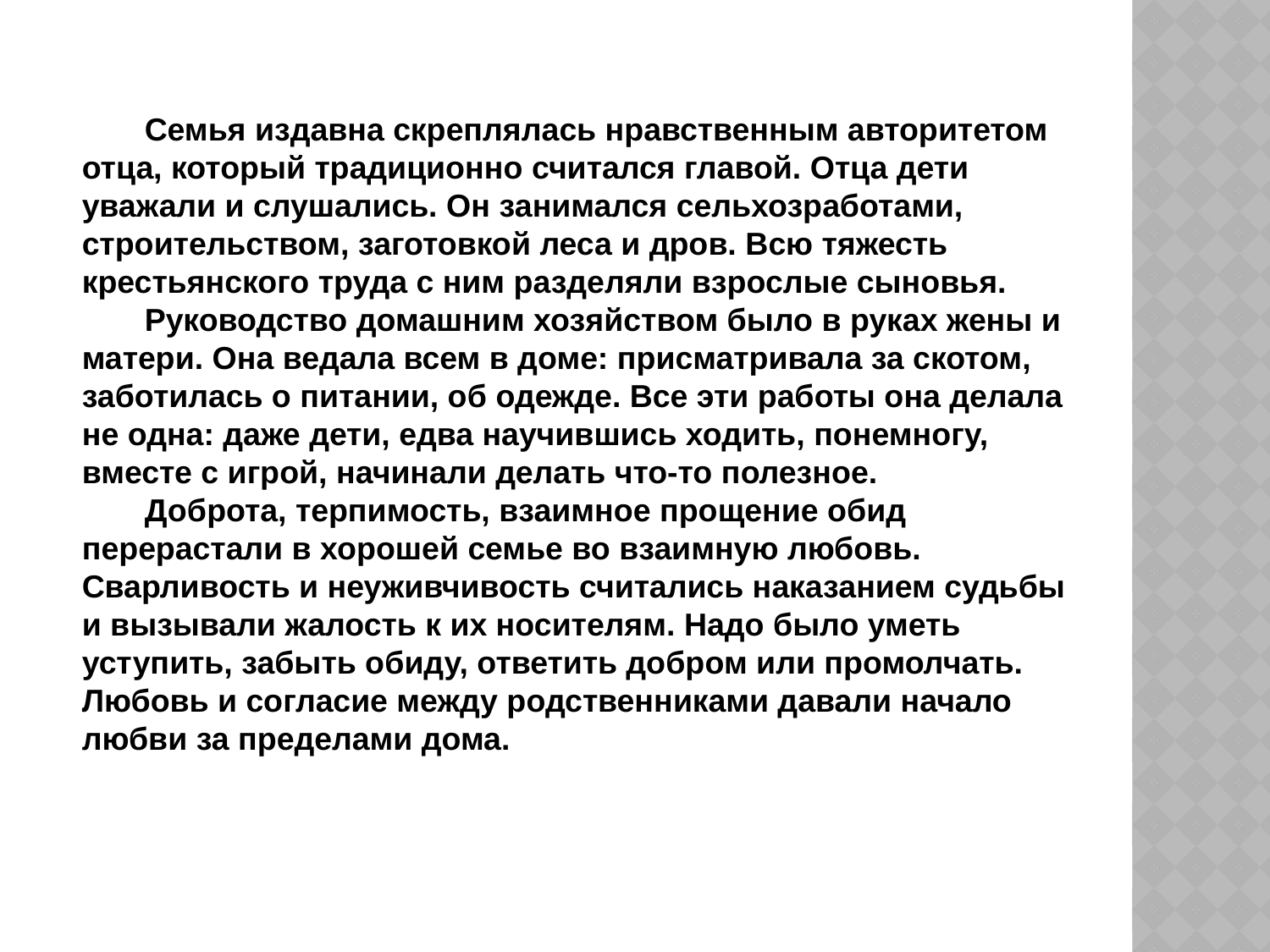

Семья издавна скреплялась нравственным авторитетом отца, который традиционно считался главой. Отца дети уважали и слушались. Он занимался сельхозработами, строительством, заготовкой леса и дров. Всю тяжесть крестьянского труда с ним разделяли взрослые сыновья.
Руководство домашним хозяйством было в руках жены и матери. Она ведала всем в доме: присматривала за скотом, заботилась о питании, об одежде. Все эти работы она делала не одна: даже дети, едва научившись ходить, понемногу, вместе с игрой, начинали делать что-то полезное.
Доброта, терпимость, взаимное прощение обид перерастали в хорошей семье во взаимную любовь. Сварливость и неуживчивость считались наказанием судьбы и вызывали жалость к их носителям. Надо было уметь уступить, забыть обиду, ответить добром или промолчать. Любовь и согласие между родственниками давали начало любви за пределами дома.